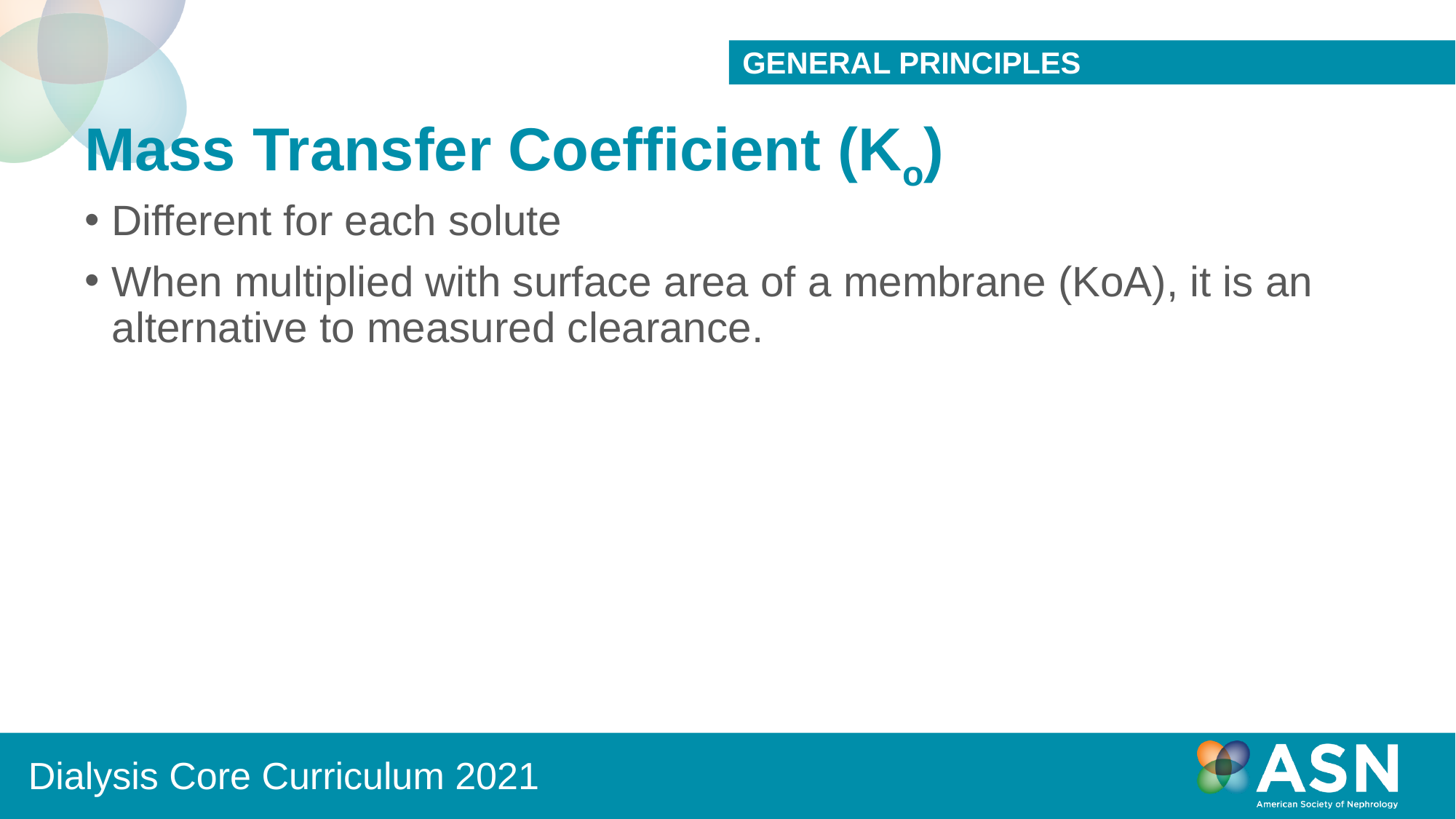

General Principles
# Mass Transfer Coefficient (Ko)
Different for each solute
When multiplied with surface area of a membrane (KoA), it is an alternative to measured clearance.

Dialysis Core Curriculum 2021